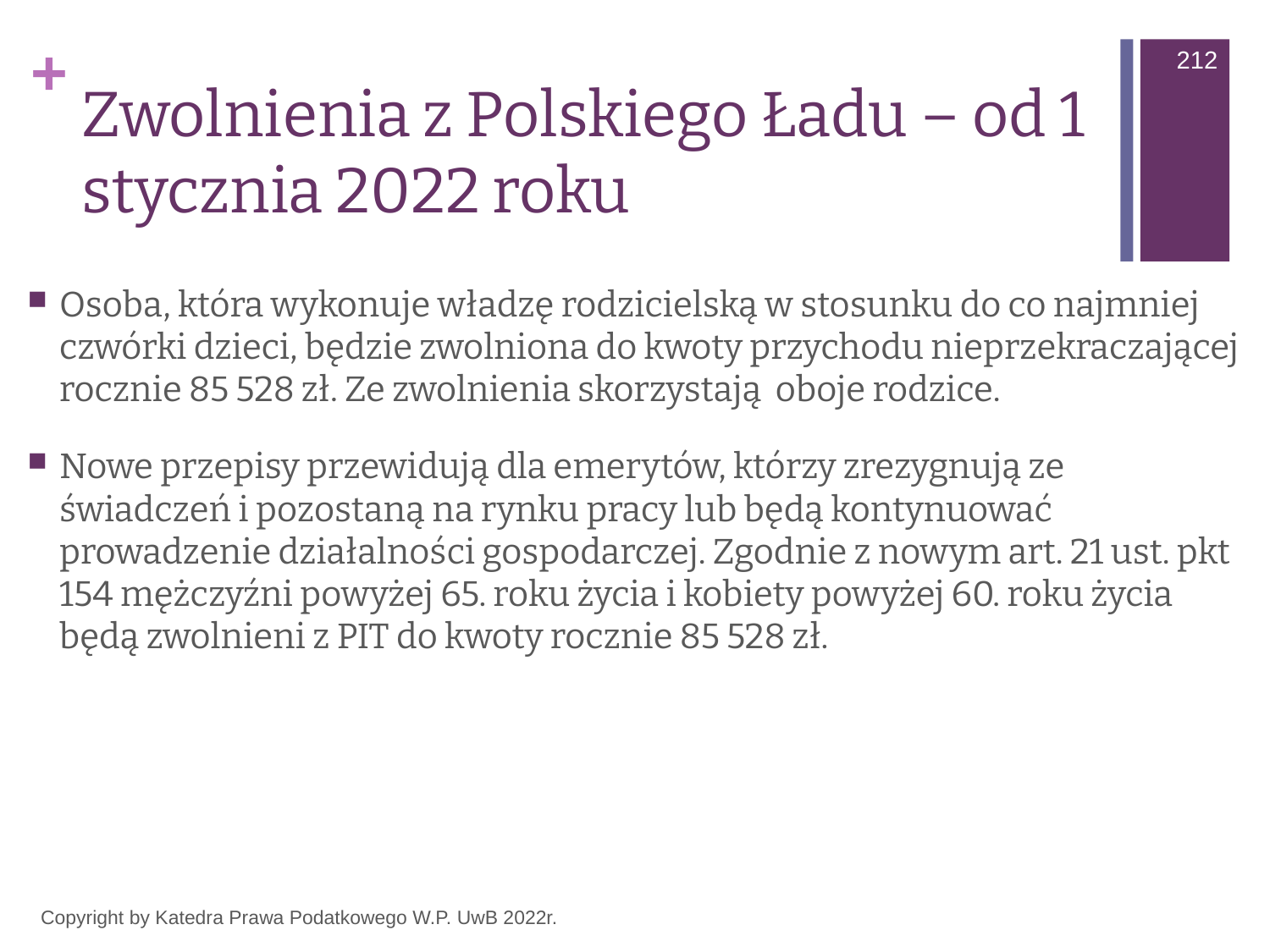

212
# Zwolnienia z Polskiego Ładu – od 1 stycznia 2022 roku
Osoba, która wykonuje władzę rodzicielską w stosunku do co najmniej czwórki dzieci, będzie zwolniona do kwoty przychodu nieprzekraczającej rocznie 85 528 zł. Ze zwolnienia skorzystają  oboje rodzice.
Nowe przepisy przewidują dla emerytów, którzy zrezygnują ze świadczeń i pozostaną na rynku pracy lub będą kontynuować prowadzenie działalności gospodarczej. Zgodnie z nowym art. 21 ust. pkt 154 mężczyźni powyżej 65. roku życia i kobiety powyżej 60. roku życia będą zwolnieni z PIT do kwoty rocznie 85 528 zł.
Copyright by Katedra Prawa Podatkowego W.P. UwB 2022r.